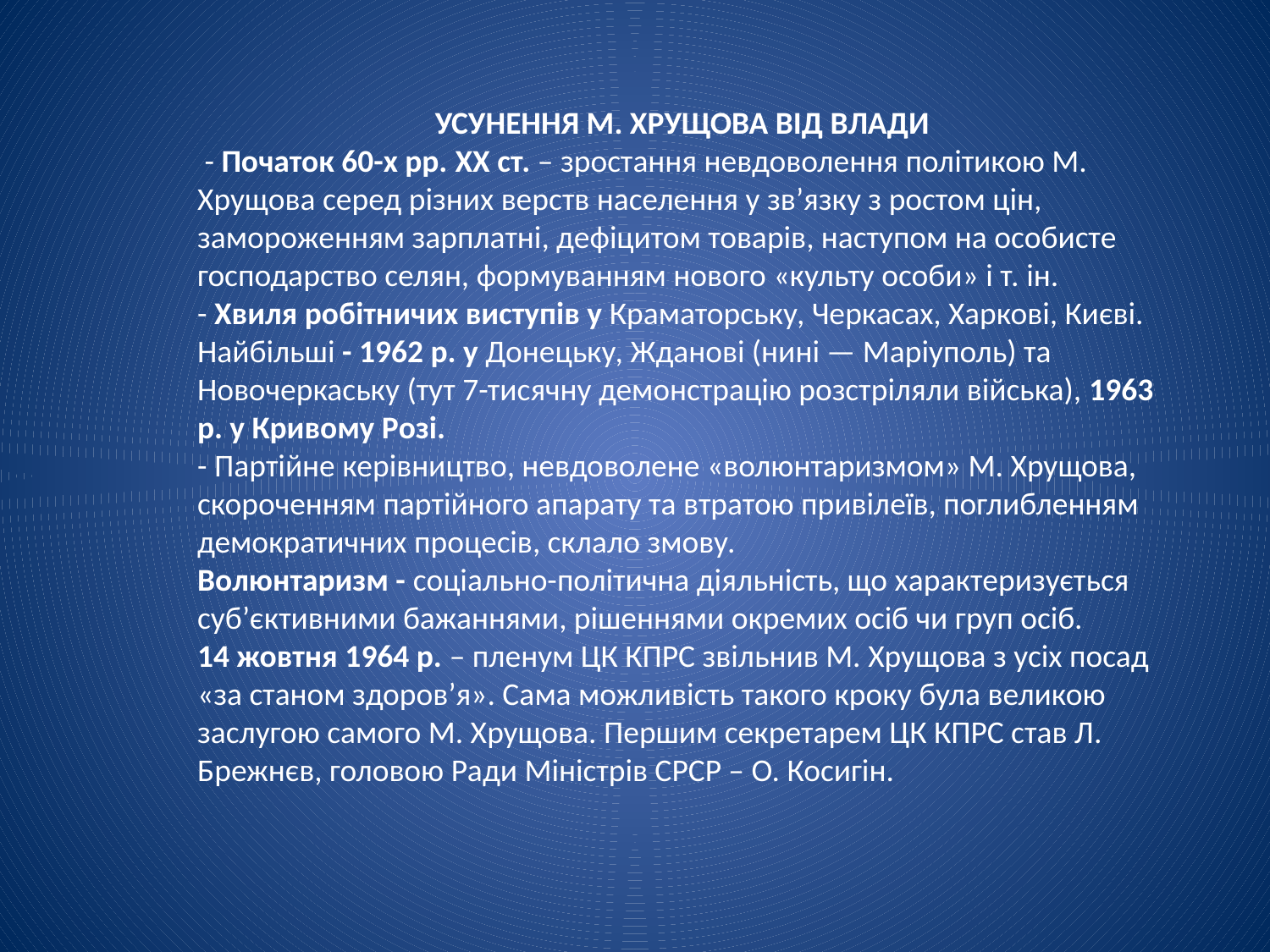

УСУНЕННЯ М. ХРУЩОВА ВІД ВЛАДИ
 - Початок 60-х рр. XX ст. – зростання невдоволення політикою М. Хрущова серед різних верств населення у зв’язку з ростом цін, замороженням зарплатні, дефіцитом товарів, наступом на особисте господарство селян, формуванням нового «культу особи» і т. ін.
- Хвиля робітничих виступів у Краматорську, Черкасах, Харкові, Києві. Найбільші - 1962 р. у Донецьку, Жданові (нині — Маріуполь) та Новочеркаську (тут 7-тисячну демонстрацію розстріляли війська), 1963 р. у Кривому Розі.
- Партійне керівництво, невдоволене «волюнтаризмом» М. Хрущова, скороченням партійного апарату та втратою привілеїв, поглибленням демократичних процесів, склало змову.
Волюнтаризм - соціально-політична діяльність, що характеризується суб’єктивними бажаннями, рішеннями окремих осіб чи груп осіб.
14 жовтня 1964 р. – пленум ЦК КПРС звільнив М. Хрущова з усіх посад «за станом здоров’я». Сама можливість такого кроку була великою заслугою самого М. Хрущова. Першим секретарем ЦК КПРС став Л. Брежнєв, головою Ради Міністрів СРСР – О. Косигін.